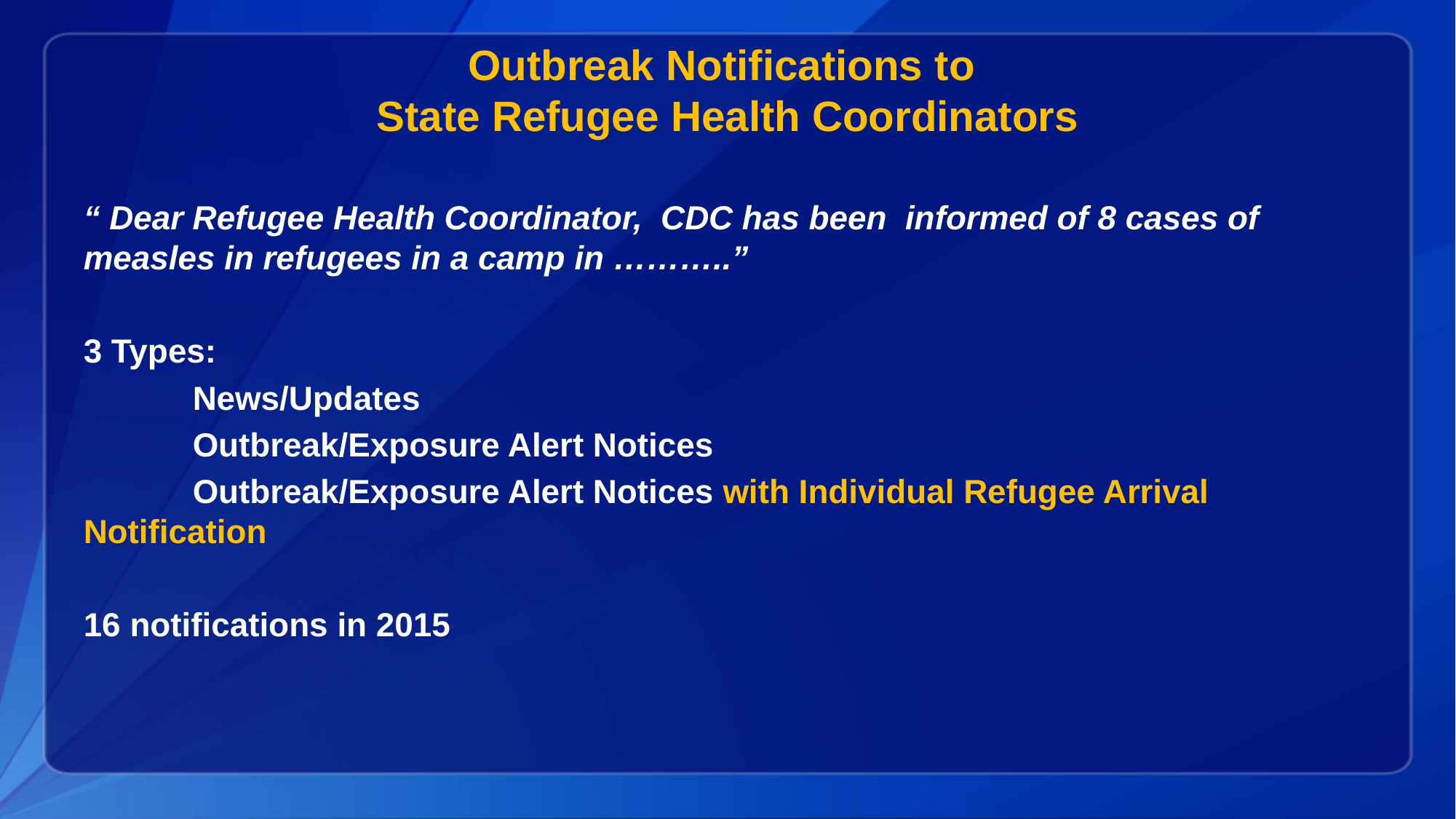

# Outbreak Notifications to State Refugee Health Coordinators
“ Dear Refugee Health Coordinator,  CDC has been  informed of 8 cases of measles in refugees in a camp in ………..”

3 Types:
	News/Updates
	Outbreak/Exposure Alert Notices
	Outbreak/Exposure Alert Notices with Individual Refugee Arrival Notification

16 notifications in 2015